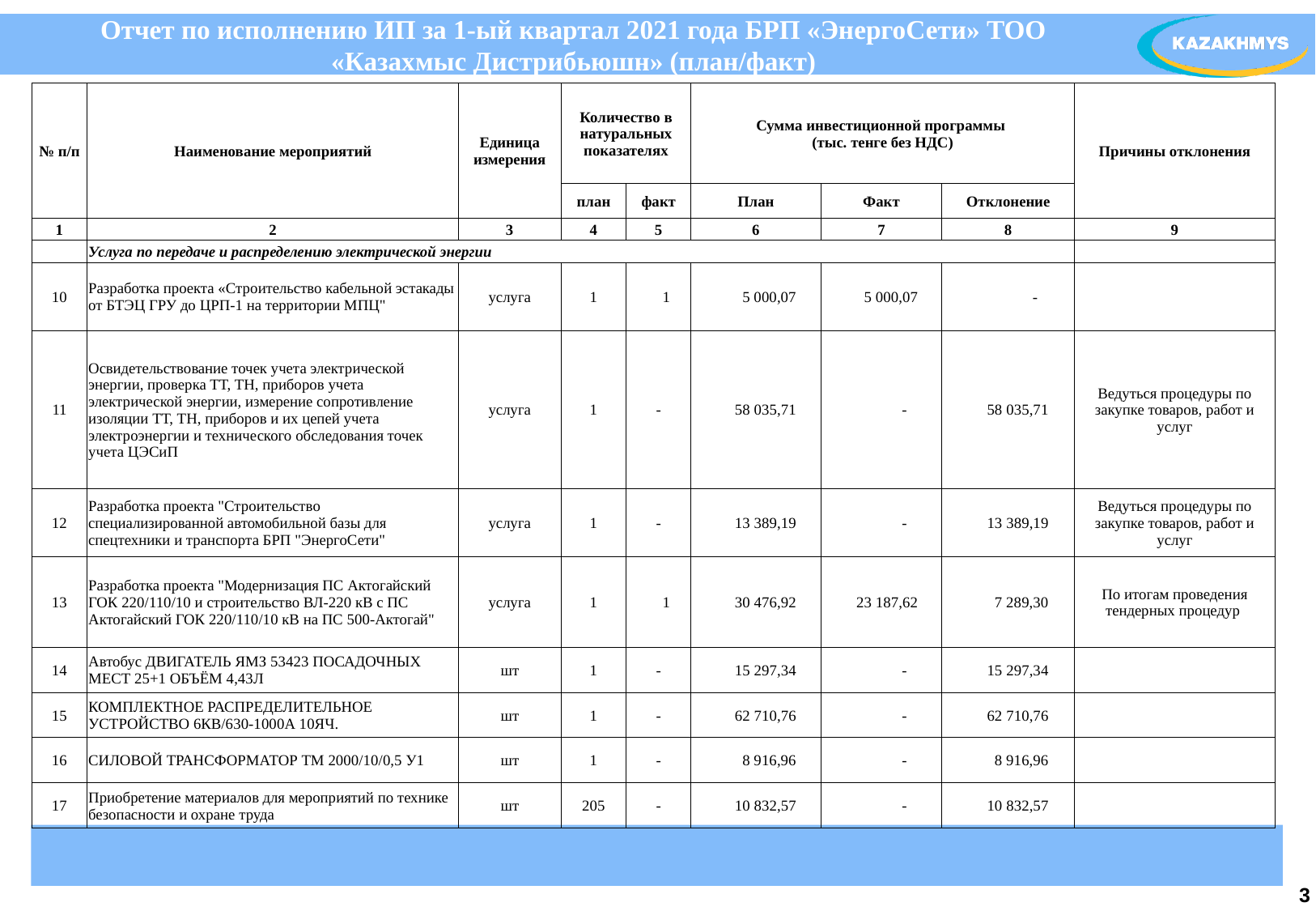

# Отчет по исполнению ИП за 1-ый квартал 2021 года БРП «ЭнергоСети» ТОО «Казахмыс Дистрибьюшн» (план/факт)
| № п/п | Наименование мероприятий | Единица измерения | Количество в натуральных показателях |  | Сумма инвестиционной программы (тыс. тенге без НДС) |  |  | Причины отклонения |
| --- | --- | --- | --- | --- | --- | --- | --- | --- |
|  |  |  | план | факт | План | Факт | Отклонение |  |
| 1 | 2 | 3 | 4 | 5 | 6 | 7 | 8 | 9 |
|  | Услуга по передаче и распределению электрической энергии |  |  |  |  |  |  |  |
| 10 | Разработка проекта «Строительство кабельной эстакады от БТЭЦ ГРУ до ЦРП-1 на территории МПЦ" | услуга | 1 | 1 | 5 000,07 | 5 000,07 | - |  |
| 11 | Освидетельствование точек учета электрической энергии, проверка ТТ, ТН, приборов учета электрической энергии, измерение сопротивление изоляции ТТ, ТН, приборов и их цепей учета электроэнергии и технического обследования точек учета ЦЭСиП | услуга | 1 | - | 58 035,71 | - | 58 035,71 | Ведуться процедуры по закупке товаров, работ и услуг |
| 12 | Разработка проекта "Строительство специализированной автомобильной базы для спецтехники и транспорта БРП "ЭнергоСети" | услуга | 1 | - | 13 389,19 | - | 13 389,19 | Ведуться процедуры по закупке товаров, работ и услуг |
| 13 | Разработка проекта "Модернизация ПС Актогайский ГОК 220/110/10 и строительство ВЛ-220 кВ с ПС Актогайский ГОК 220/110/10 кВ на ПС 500-Актогай" | услуга | 1 | 1 | 30 476,92 | 23 187,62 | 7 289,30 | По итогам проведения тендерных процедур |
| 14 | Автобус ДВИГАТЕЛЬ ЯМЗ 53423 ПОСАДОЧНЫХ МЕСТ 25+1 ОБЪЁМ 4,43Л | шт | 1 | - | 15 297,34 | - | 15 297,34 |  |
| 15 | КОМПЛЕКТНОЕ РАСПРЕДЕЛИТЕЛЬНОЕ УСТРОЙСТВО 6КВ/630-1000А 10ЯЧ. | шт | 1 | - | 62 710,76 | - | 62 710,76 |  |
| 16 | СИЛОВОЙ ТРАНСФОРМАТОР ТМ 2000/10/0,5 У1 | шт | 1 | - | 8 916,96 | - | 8 916,96 |  |
| 17 | Приобретение материалов для мероприятий по технике безопасности и охране труда | шт | 205 | - | 10 832,57 | - | 10 832,57 |  |
3